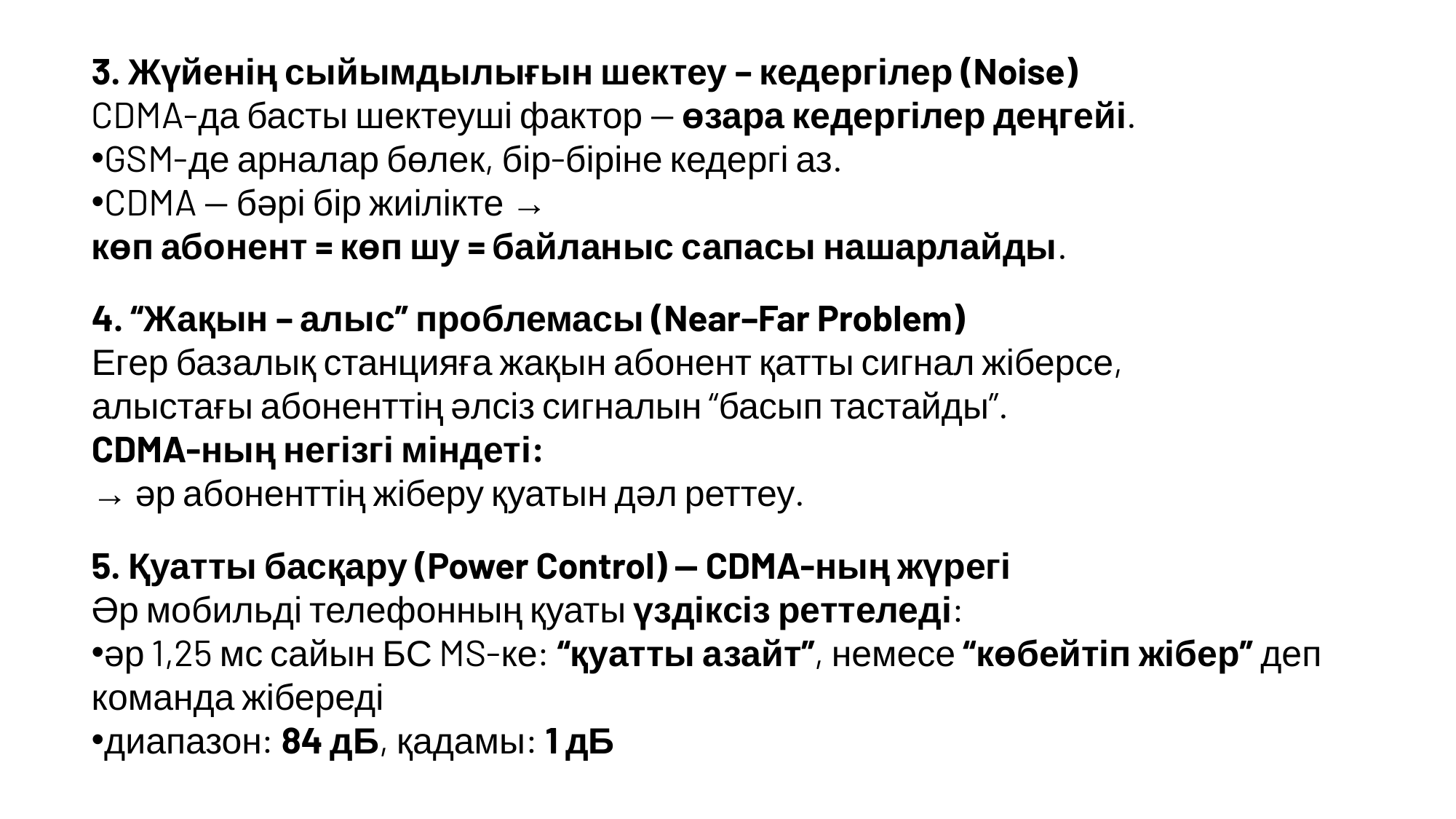

3. Жүйенің сыйымдылығын шектеу – кедергілер (Noise)
CDMA-да басты шектеуші фактор — өзара кедергілер деңгейі.
GSM-де арналар бөлек, бір-біріне кедергі аз.
CDMA — бәрі бір жиілікте →
көп абонент = көп шу = байланыс сапасы нашарлайды.
4. “Жақын – алыс” проблемасы (Near–Far Problem)
Егер базалық станцияға жақын абонент қатты сигнал жіберсе,
алыстағы абоненттің әлсіз сигналын “басып тастайды”.
CDMA-ның негізгі міндеті:
→ әр абоненттің жіберу қуатын дәл реттеу.
5. Қуатты басқару (Power Control) — CDMA-ның жүрегі
Әр мобильді телефонның қуаты үздіксіз реттеледі:
әр 1,25 мс сайын БС MS-ке: “қуатты азайт”, немесе “көбейтіп жібер” деп команда жібереді
диапазон: 84 дБ, қадамы: 1 дБ